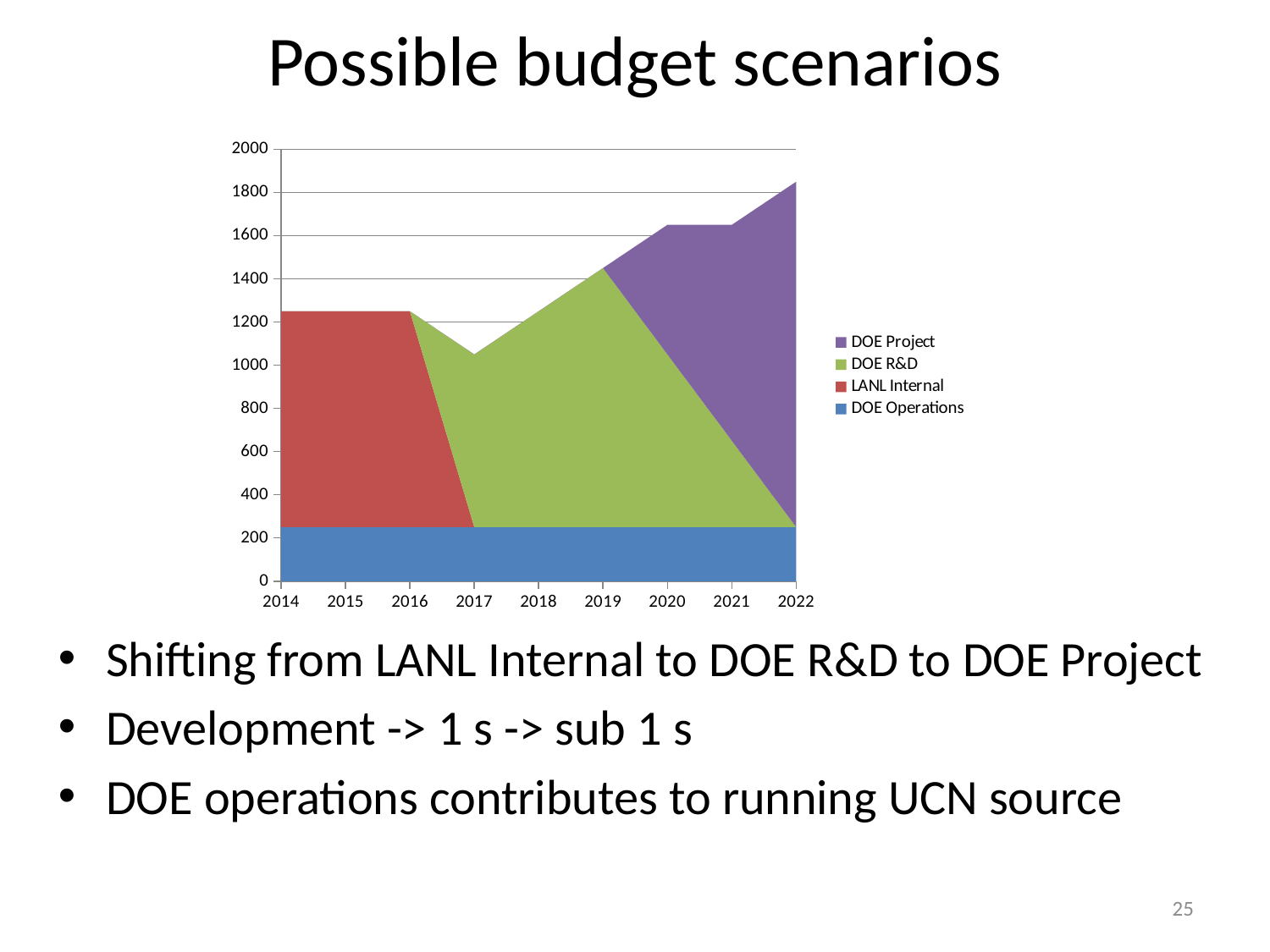

# Possible budget scenarios

### Chart

| Category | DOE Operations | LANL Internal | DOE R&D | DOE Project |
|---|---|---|---|---|
| 2014 | 250.0 | 1000.0 | None | None |
| 2015 | 250.0 | 1000.0 | None | None |
| 2016 | 250.0 | 1000.0 | None | None |
| 2017 | 250.0 | 0.0 | 800.0 | None |
| 2018 | 250.0 | 0.0 | 1000.0 | None |
| 2019 | 250.0 | 0.0 | 1200.0 | None |
| 2020 | 250.0 | None | 800.0 | 600.0 |
| 2021 | 250.0 | None | 400.0 | 1000.0 |
| 2022 | 250.0 | None | 0.0 | 1600.0 |
Shifting from LANL Internal to DOE R&D to DOE Project
Development -> 1 s -> sub 1 s
DOE operations contributes to running UCN source
25